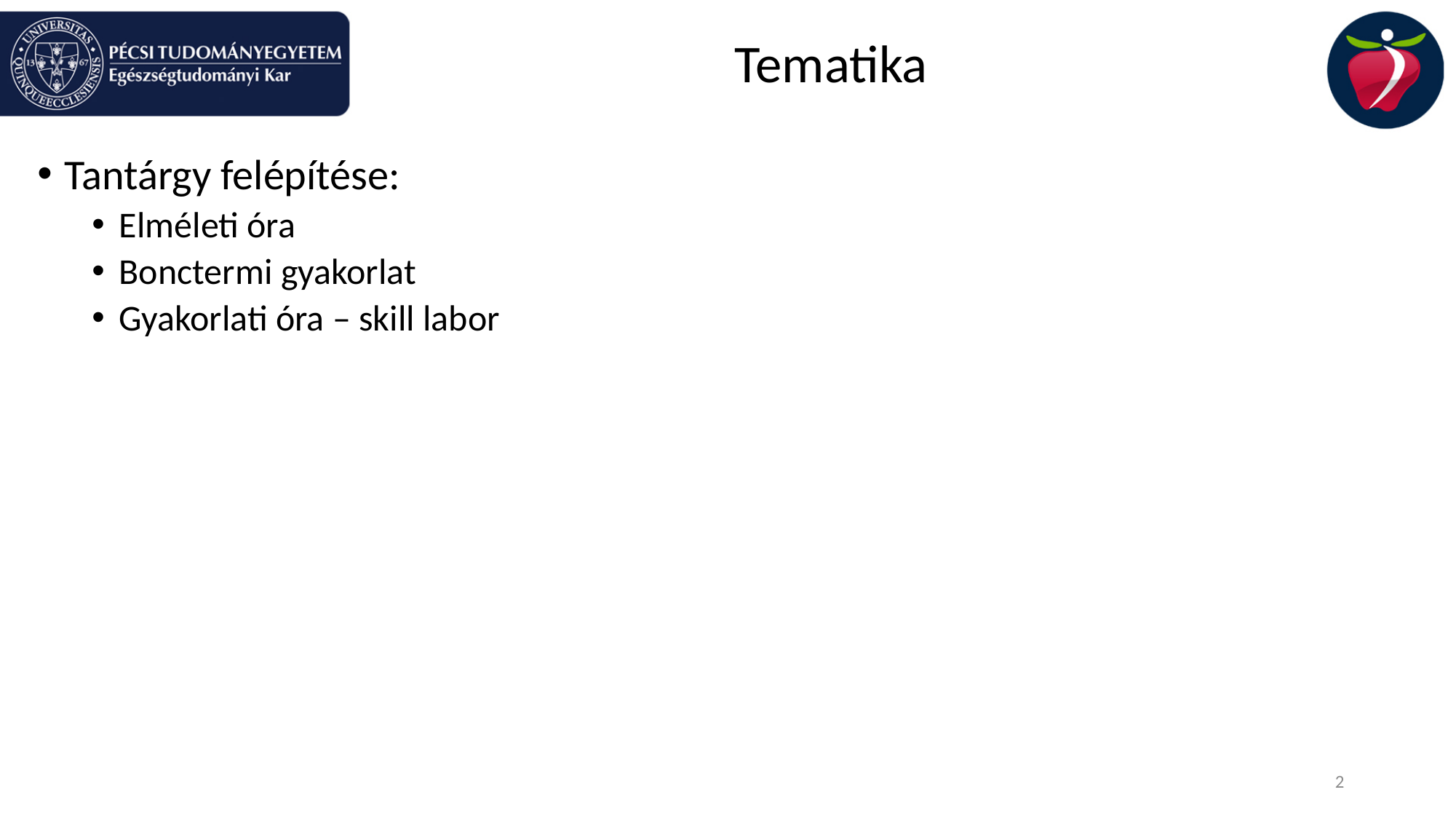

# Tematika
Tantárgy felépítése:
Elméleti óra
Bonctermi gyakorlat
Gyakorlati óra – skill labor
2